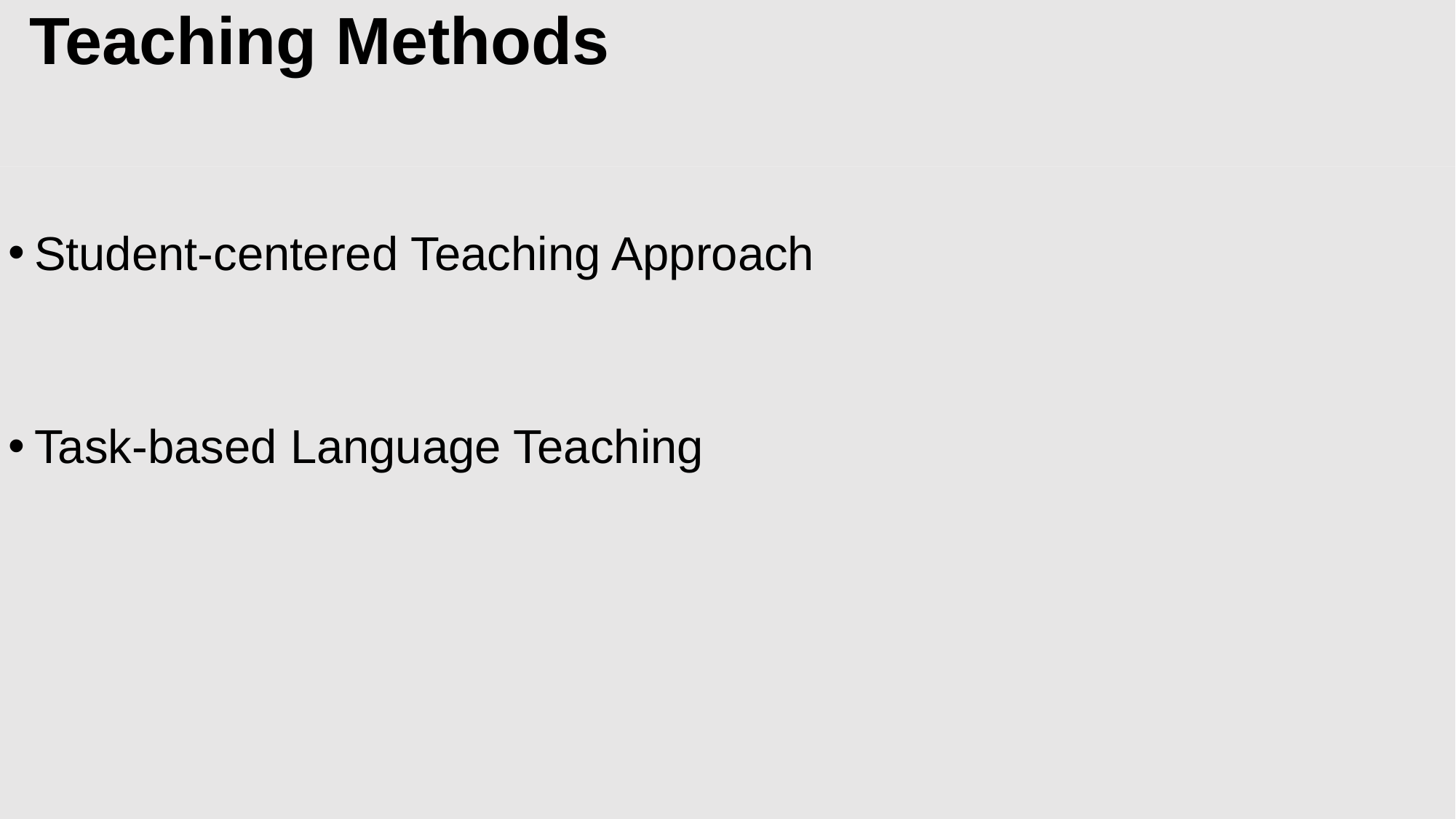

# Teaching Methods

Student-centered Teaching Approach

Task-based Language Teaching